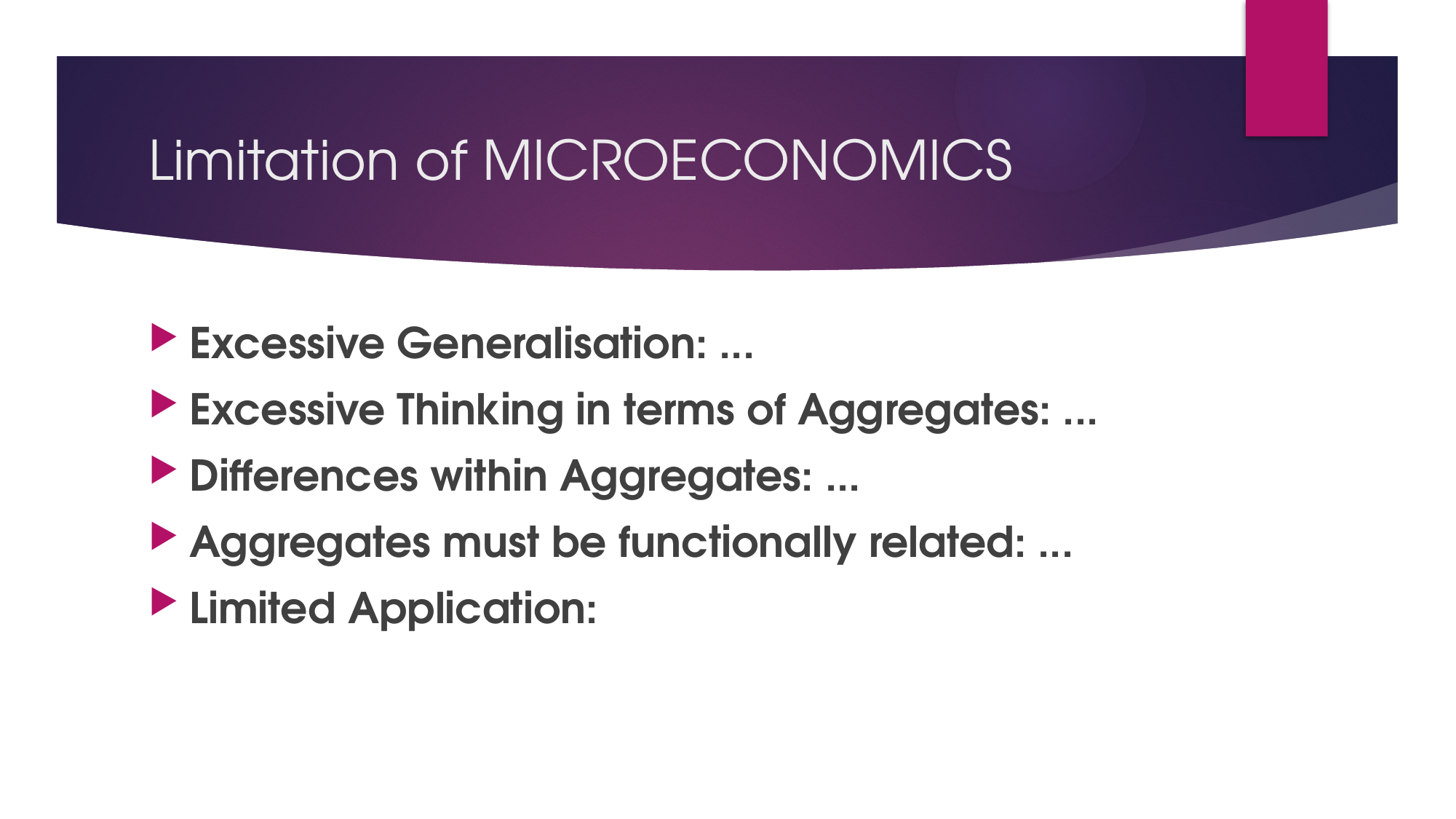

# Limitation of MICROECONOMICS
Excessive Generalisation: ...
Excessive Thinking in terms of Aggregates: ...
Differences within Aggregates: ...
Aggregates must be functionally related: ...
Limited Application: